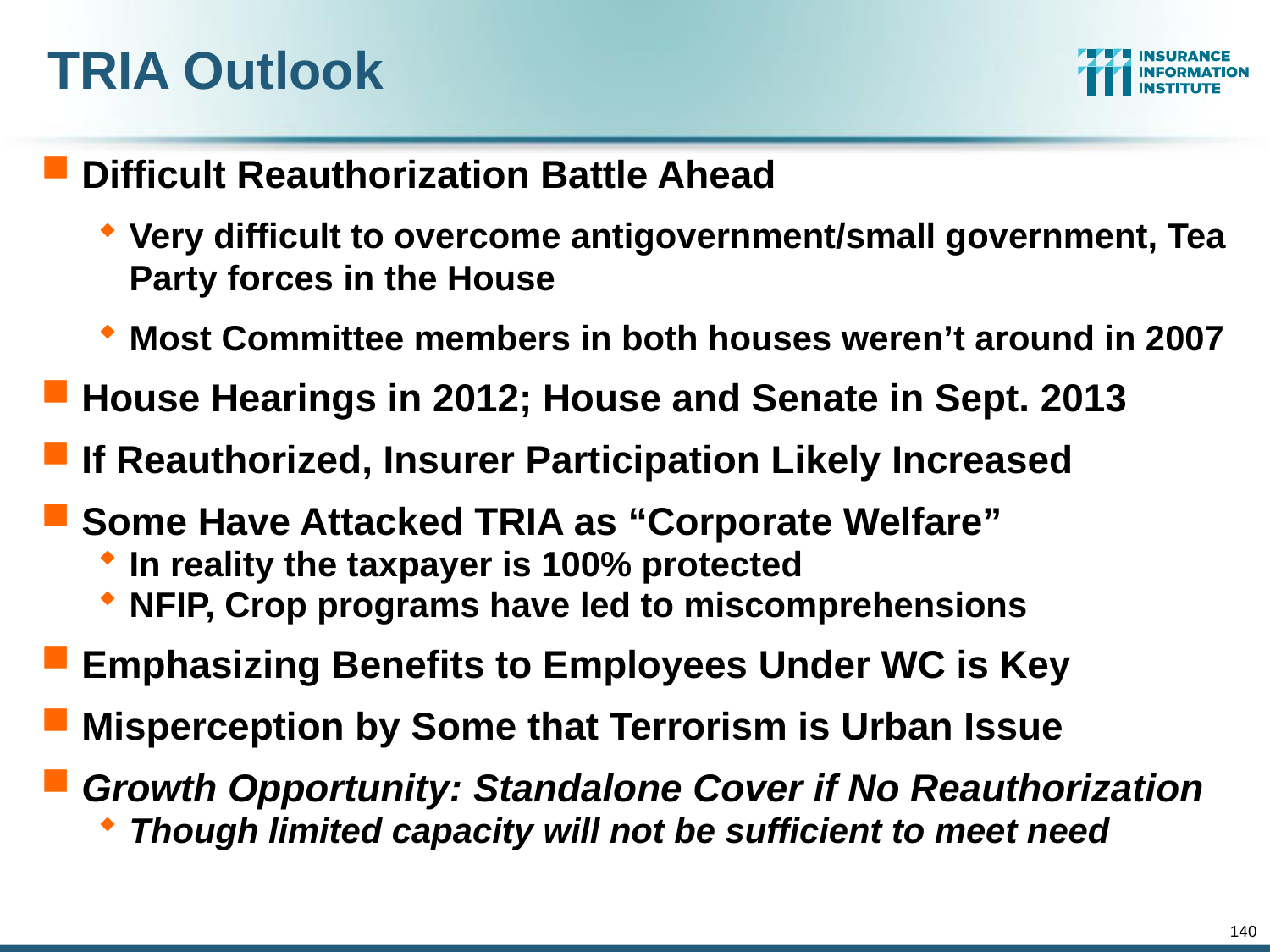

# TRIA Outlook
Difficult Reauthorization Battle Ahead
Very difficult to overcome antigovernment/small government, Tea Party forces in the House
Most Committee members in both houses weren’t around in 2007
House Hearings in 2012; House and Senate in Sept. 2013
If Reauthorized, Insurer Participation Likely Increased
Some Have Attacked TRIA as “Corporate Welfare”
In reality the taxpayer is 100% protected
NFIP, Crop programs have led to miscomprehensions
Emphasizing Benefits to Employees Under WC is Key
Misperception by Some that Terrorism is Urban Issue
Growth Opportunity: Standalone Cover if No Reauthorization
Though limited capacity will not be sufficient to meet need

140
12/01/09 - 9pm
eSlide – P6466 – The Financial Crisis and the Future of the P/C